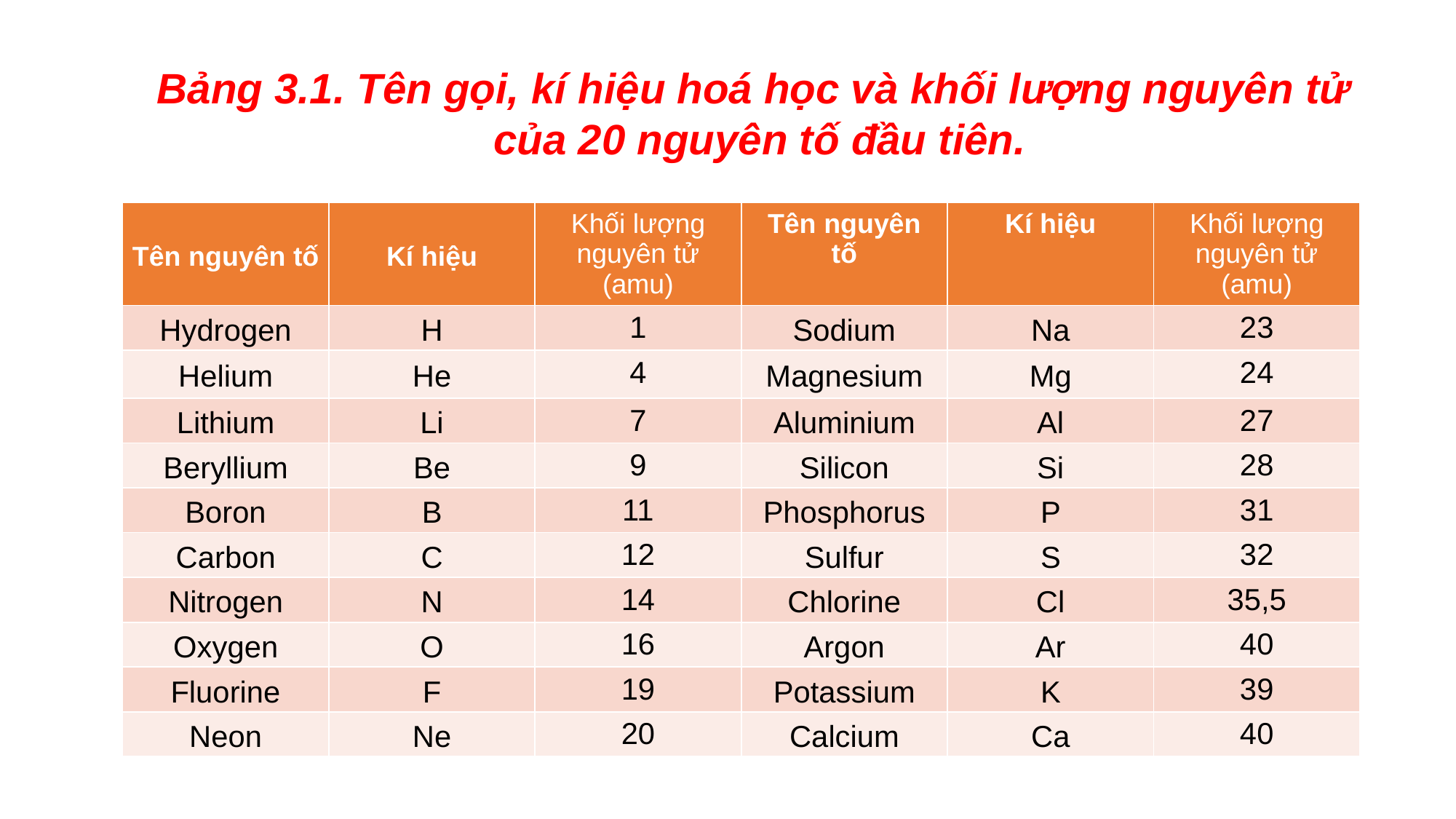

Bảng 3.1. Tên gọi, kí hiệu hoá học và khối lượng nguyên tử
của 20 nguyên tố đầu tiên.
| Tên nguyên tố | Kí hiệu | Khối lượng nguyên tử (amu) | Tên nguyên tố | Kí hiệu | Khối lượng nguyên tử (amu) |
| --- | --- | --- | --- | --- | --- |
| Hydrogen | H | 1 | Sodium | Na | 23 |
| Helium | He | 4 | Magnesium | Mg | 24 |
| Lithium | Li | 7 | Aluminium | Al | 27 |
| Beryllium | Be | 9 | Silicon | Si | 28 |
| Boron | B | 11 | Phosphorus | P | 31 |
| Carbon | C | 12 | Sulfur | S | 32 |
| Nitrogen | N | 14 | Chlorine | Cl | 35,5 |
| Oxygen | O | 16 | Argon | Ar | 40 |
| Fluorine | F | 19 | Potassium | K | 39 |
| Neon | Ne | 20 | Calcium | Ca | 40 |